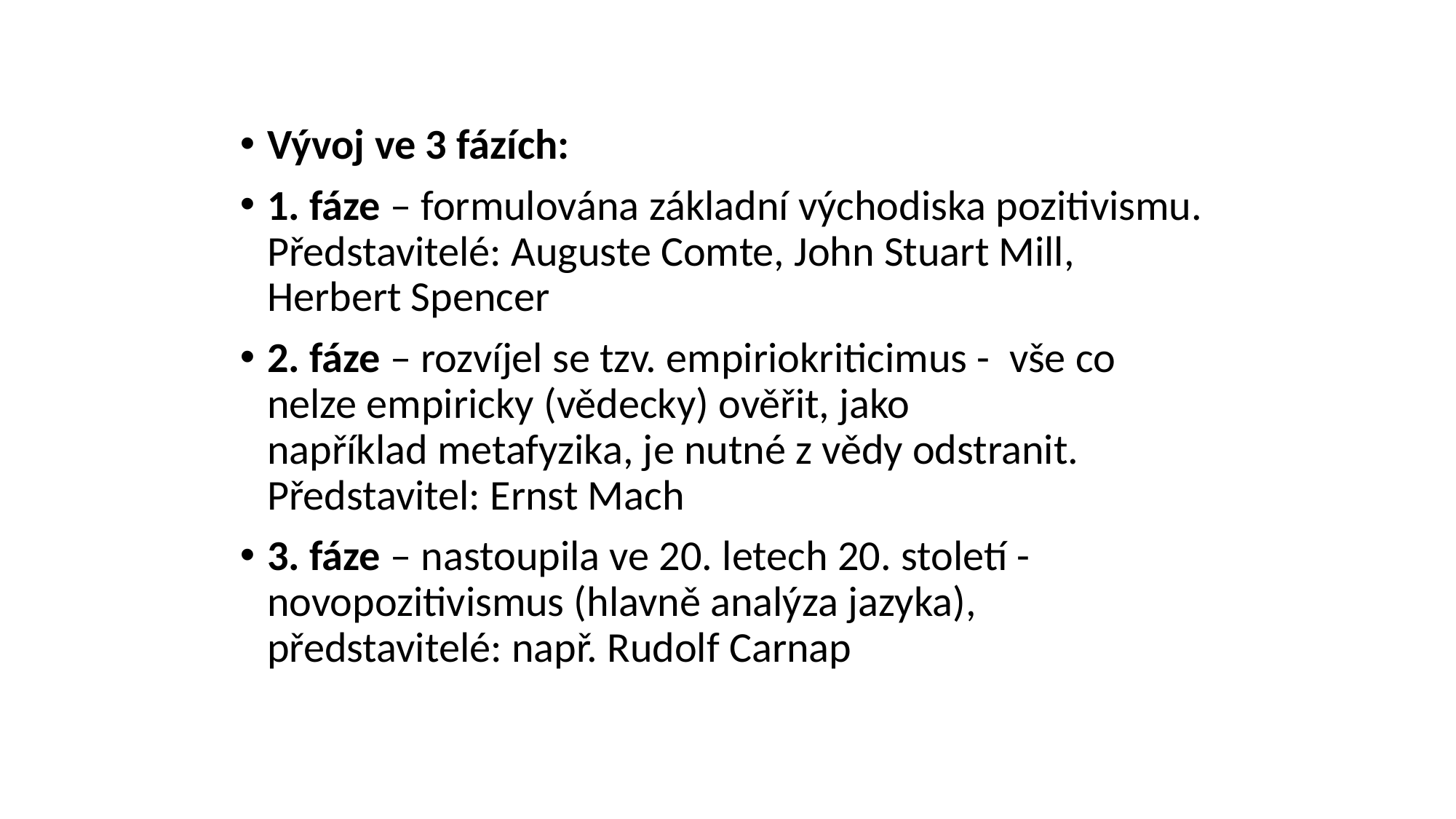

#
Vývoj ve 3 fázích:
1. fáze – formulována základní východiska pozitivismu. Představitelé: Auguste Comte, John Stuart Mill, Herbert Spencer
2. fáze – rozvíjel se tzv. empiriokriticimus -  vše co nelze empiricky (vědecky) ověřit, jako například metafyzika, je nutné z vědy odstranit. Představitel: Ernst Mach
3. fáze – nastoupila ve 20. letech 20. století - novopozitivismus (hlavně analýza jazyka), představitelé: např. Rudolf Carnap